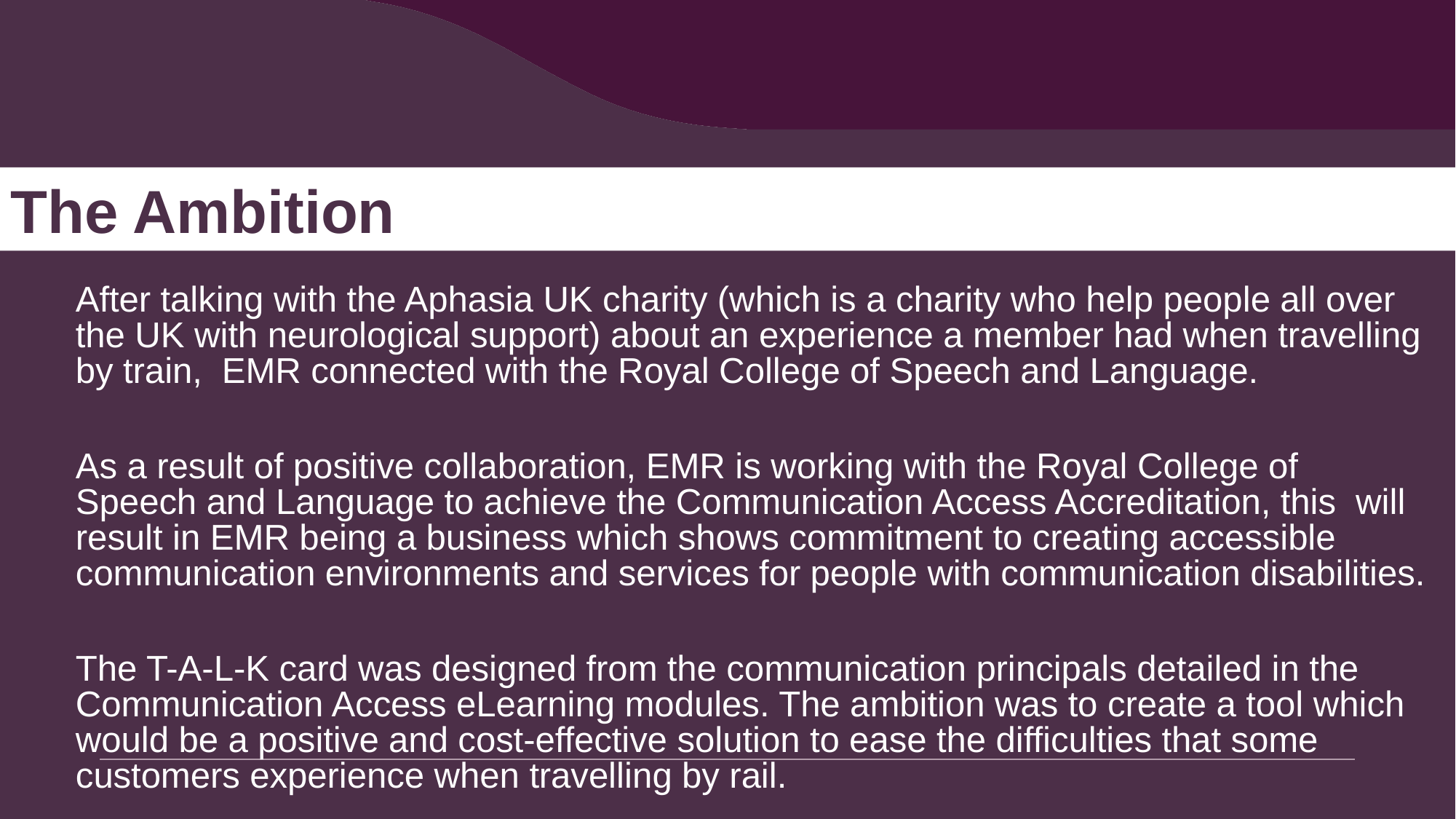

The Ambition
After talking with the Aphasia UK charity (which is a charity who help people all over the UK with neurological support) about an experience a member had when travelling by train,  EMR connected with the Royal College of Speech and Language.

As a result of positive collaboration, EMR is working with the Royal College of Speech and Language to achieve the Communication Access Accreditation, this  will result in EMR being a business which shows commitment to creating accessible communication environments and services for people with communication disabilities.

The T-A-L-K card was designed from the communication principals detailed in the Communication Access eLearning modules. The ambition was to create a tool which would be a positive and cost-effective solution to ease the difficulties that some customers experience when travelling by rail.